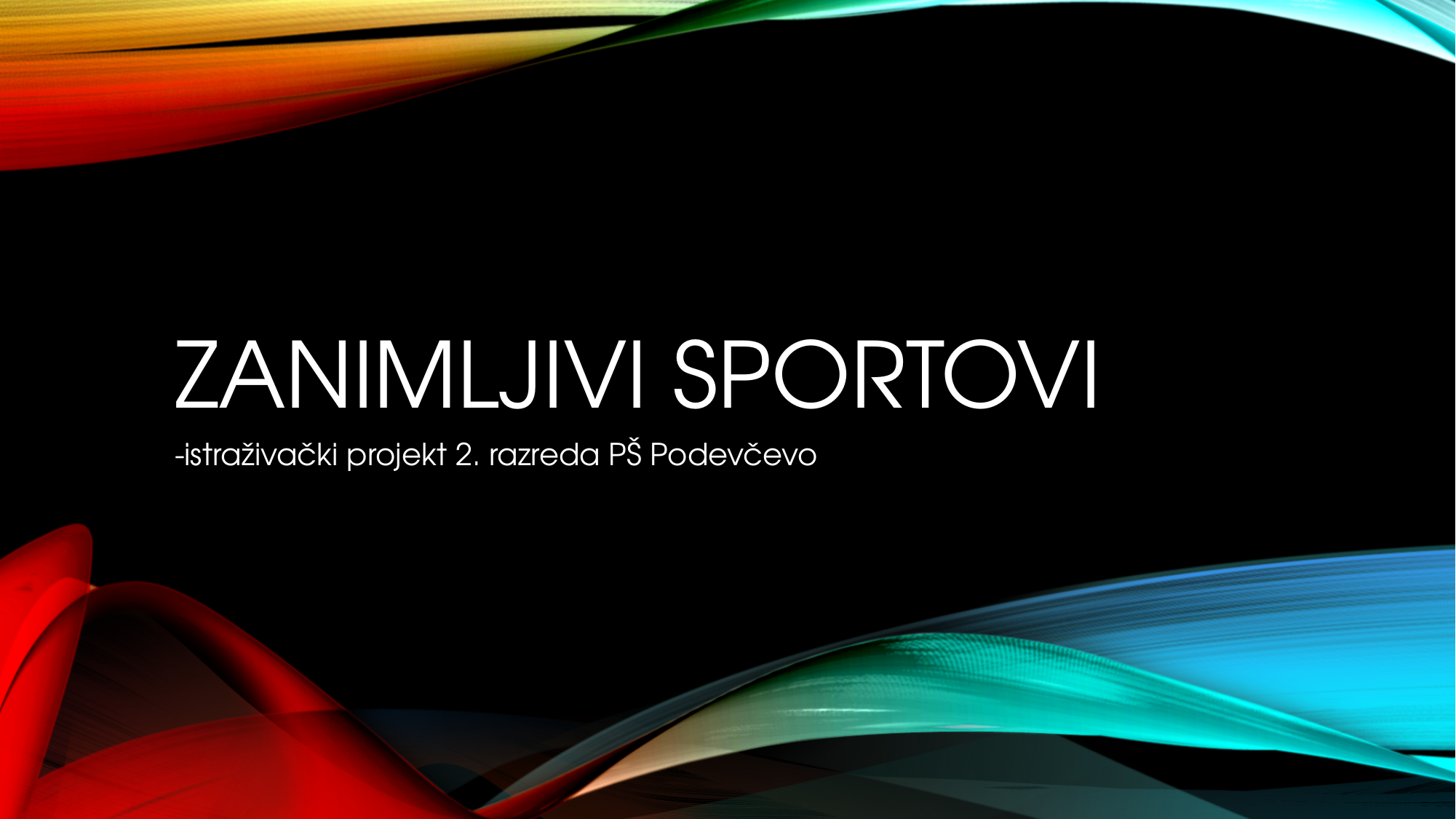

# ZANIMLJIVI SPORTOVI
-istraživački projekt 2. razreda PŠ Podevčevo